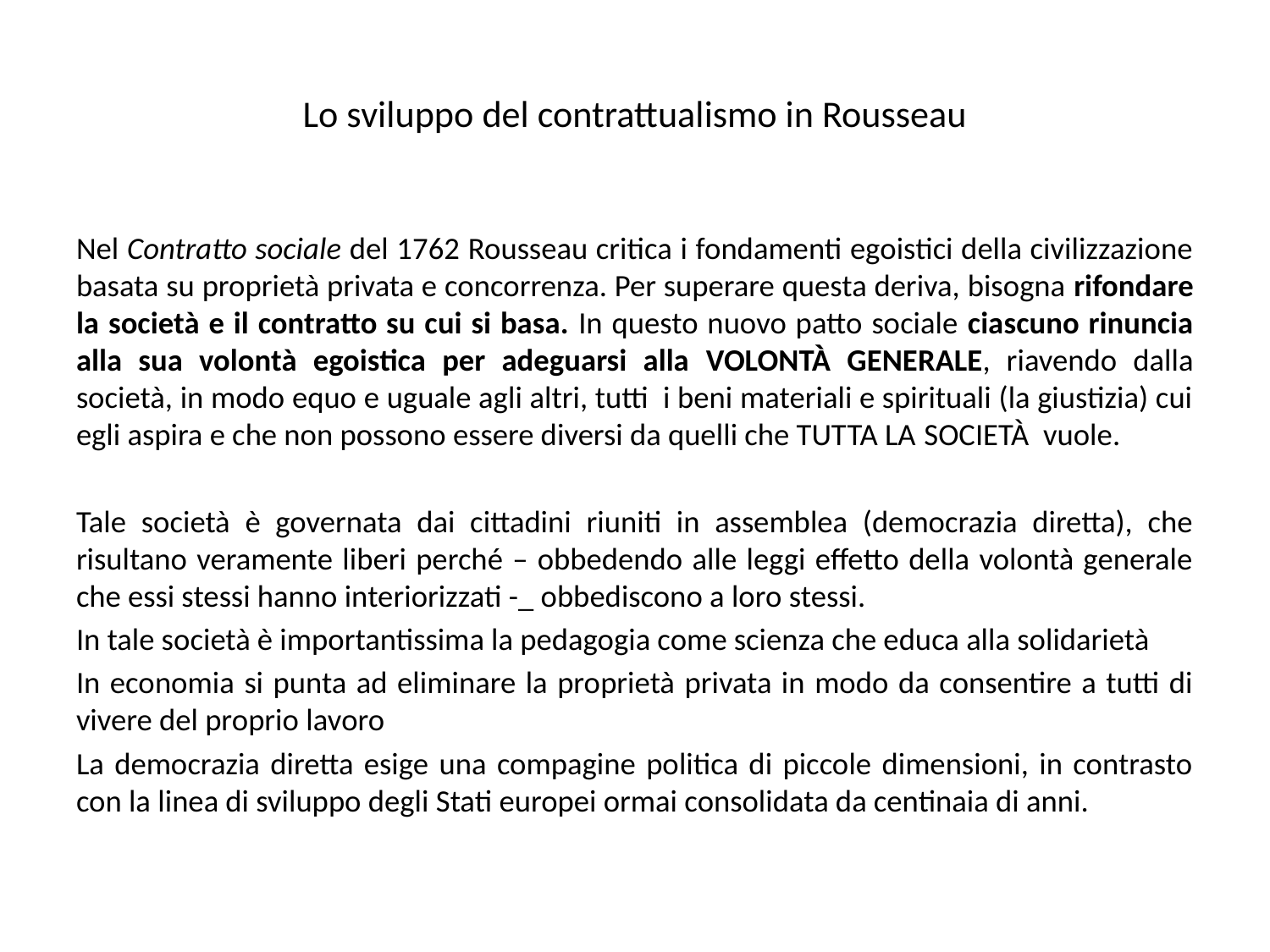

# Lo sviluppo del contrattualismo in Rousseau
Nel Contratto sociale del 1762 Rousseau critica i fondamenti egoistici della civilizzazione basata su proprietà privata e concorrenza. Per superare questa deriva, bisogna rifondare la società e il contratto su cui si basa. In questo nuovo patto sociale ciascuno rinuncia alla sua volontà egoistica per adeguarsi alla VOLONTà GENERALE, riavendo dalla società, in modo equo e uguale agli altri, tutti  i beni materiali e spirituali (la giustizia) cui egli aspira e che non possono essere diversi da quelli che TUTTA LA SOCIETà  vuole.

Tale società è governata dai cittadini riuniti in assemblea (democrazia diretta), che risultano veramente liberi perché – obbedendo alle leggi effetto della volontà generale che essi stessi hanno interiorizzati -_ obbediscono a loro stessi.
In tale società è importantissima la pedagogia come scienza che educa alla solidarietà
In economia si punta ad eliminare la proprietà privata in modo da consentire a tutti di vivere del proprio lavoro
La democrazia diretta esige una compagine politica di piccole dimensioni, in contrasto con la linea di sviluppo degli Stati europei ormai consolidata da centinaia di anni.